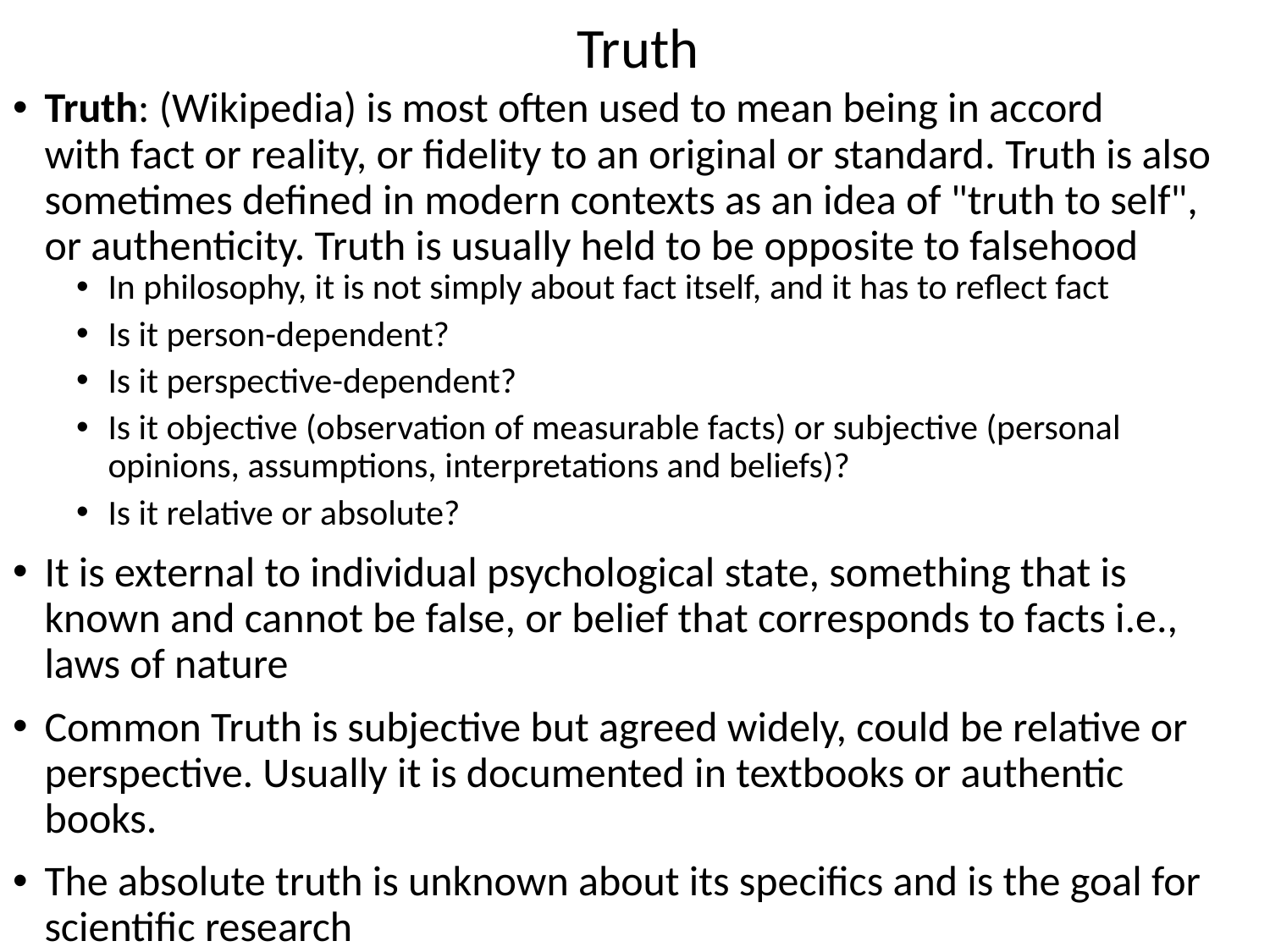

# Truth
Truth: (Wikipedia) is most often used to mean being in accord with fact or reality, or fidelity to an original or standard. Truth is also sometimes defined in modern contexts as an idea of "truth to self", or authenticity. Truth is usually held to be opposite to falsehood
In philosophy, it is not simply about fact itself, and it has to reflect fact
Is it person-dependent?
Is it perspective-dependent?
Is it objective (observation of measurable facts) or subjective (personal opinions, assumptions, interpretations and beliefs)?
Is it relative or absolute?
It is external to individual psychological state, something that is known and cannot be false, or belief that corresponds to facts i.e., laws of nature
Common Truth is subjective but agreed widely, could be relative or perspective. Usually it is documented in textbooks or authentic books.
The absolute truth is unknown about its specifics and is the goal for scientific research